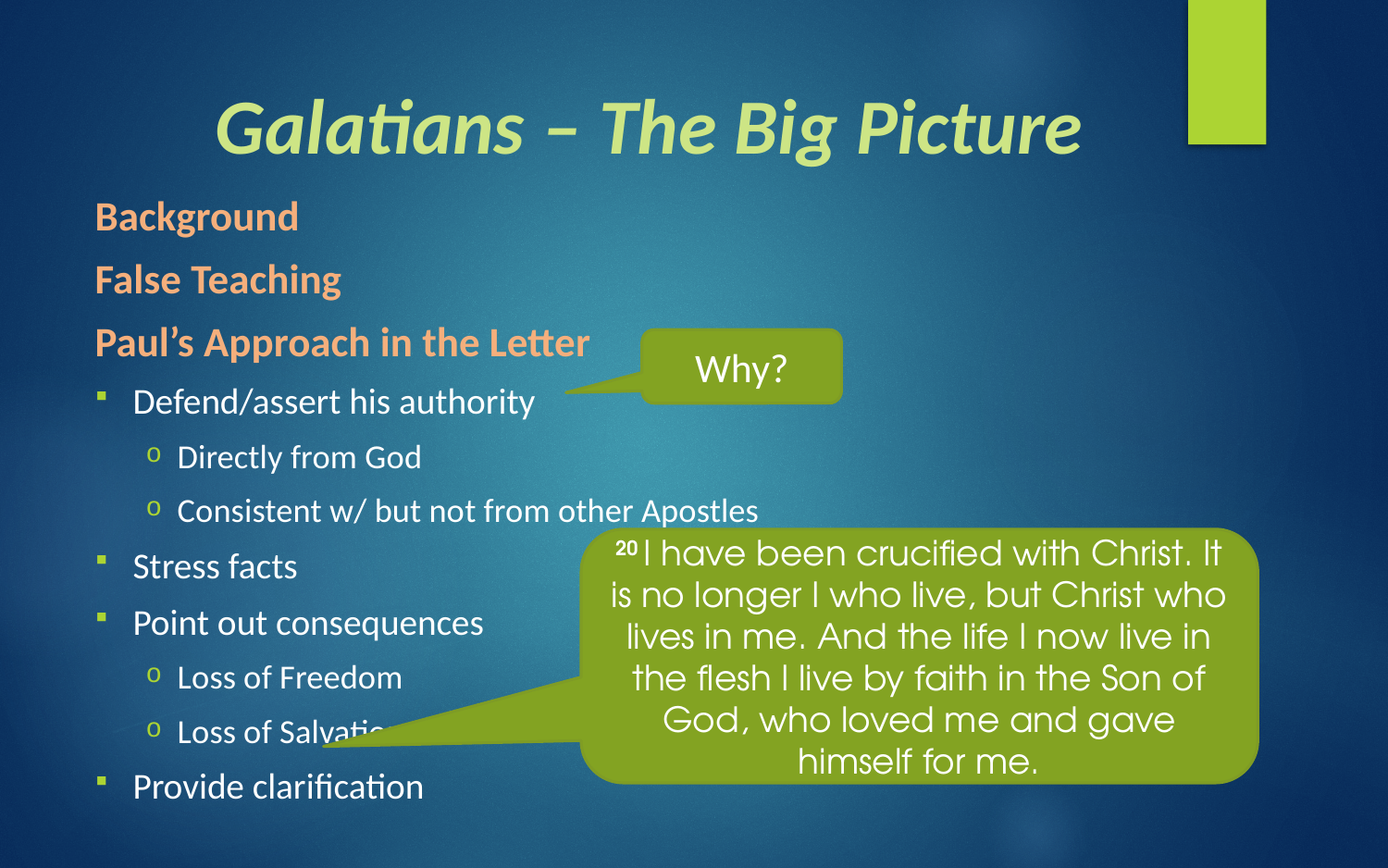

# Galatians – The Big Picture
Background
False Teaching
Paul’s Approach in the Letter
Defend/assert his authority
Directly from God
Consistent w/ but not from other Apostles
Stress facts
Point out consequences
Loss of Freedom
Loss of Salvation
Provide clarification
Why?
20 I have been crucified with Christ. It is no longer I who live, but Christ who lives in me. And the life I now live in the flesh I live by faith in the Son of God, who loved me and gave himself for me.